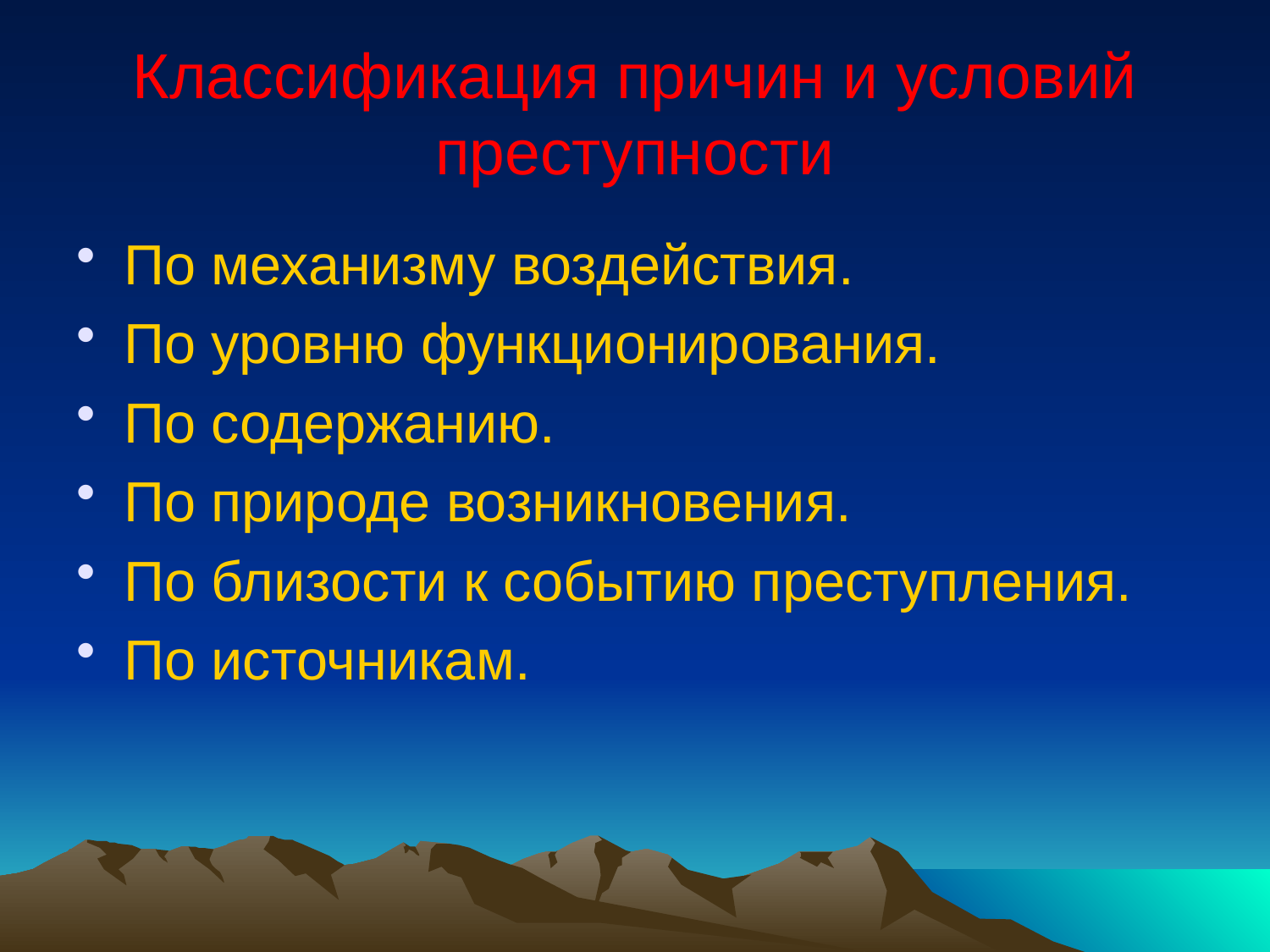

# Классификация причин и условий преступности
По механизму воздействия.
По уровню функционирования.
По содержанию.
По природе возникновения.
По близости к событию преступления.
По источникам.